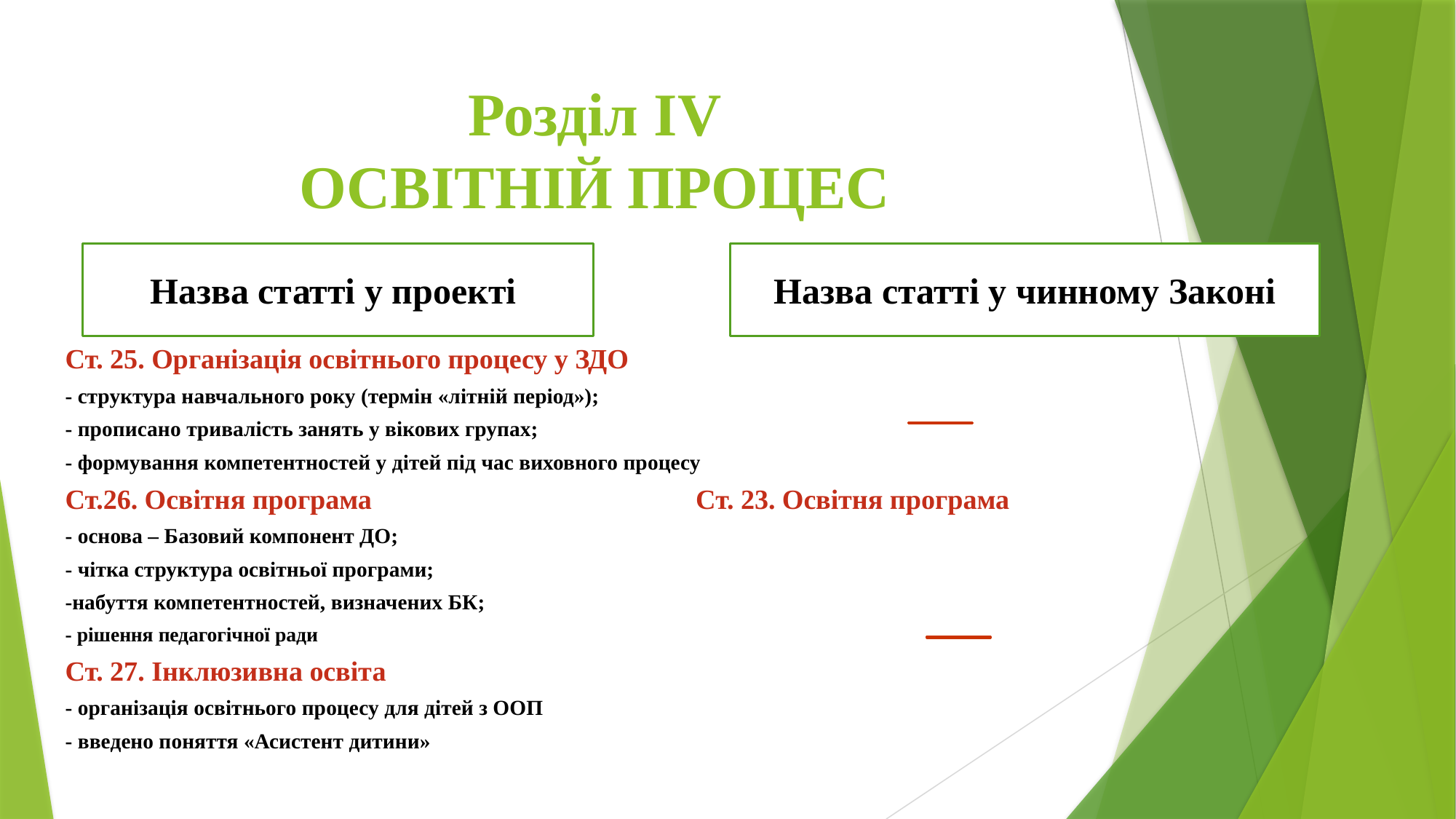

# Розділ ІV ОСВІТНІЙ ПРОЦЕС
Назва статті у проекті
Назва статті у чинному Законі
Ст. 25. Організація освітнього процесу у ЗДО
- структура навчального року (термін «літній період»);
- прописано тривалість занять у вікових групах;
- формування компетентностей у дітей під час виховного процесу
Ст.26. Освітня програма                                               Ст. 23. Освітня програма
- основа – Базовий компонент ДО;
- чітка структура освітньої програми;
-набуття компетентностей, визначених БК;
- рішення педагогічної ради
Ст. 27. Інклюзивна освіта
- організація освітнього процесу для дітей з ООП
- введено поняття «Асистент дитини»